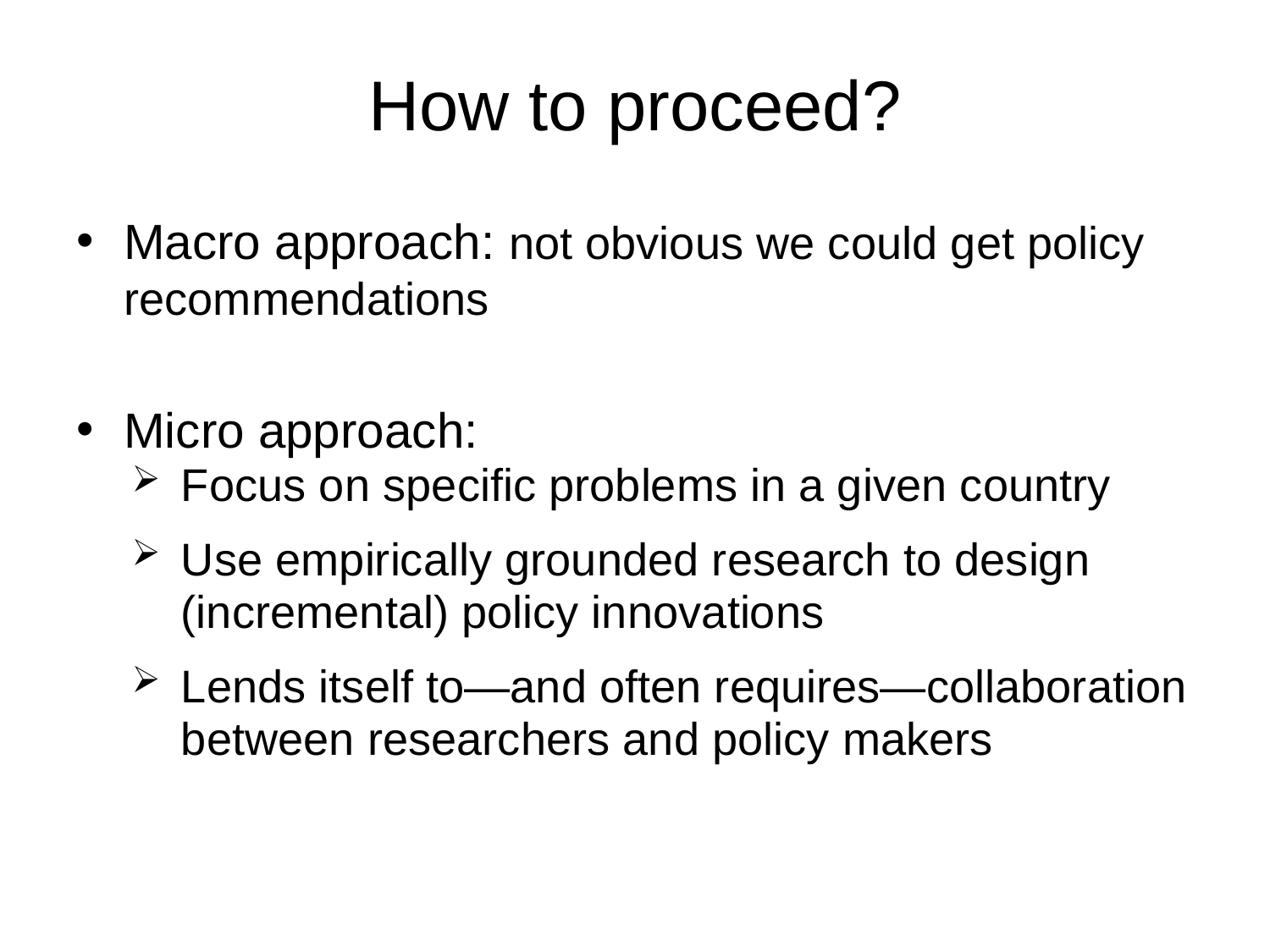

# How to proceed?
Macro approach: not obvious we could get policy recommendations

Micro approach:
Focus on specific problems in a given country
Use empirically grounded research to design (incremental) policy innovations
Lends itself to—and often requires—collaboration between researchers and policy makers